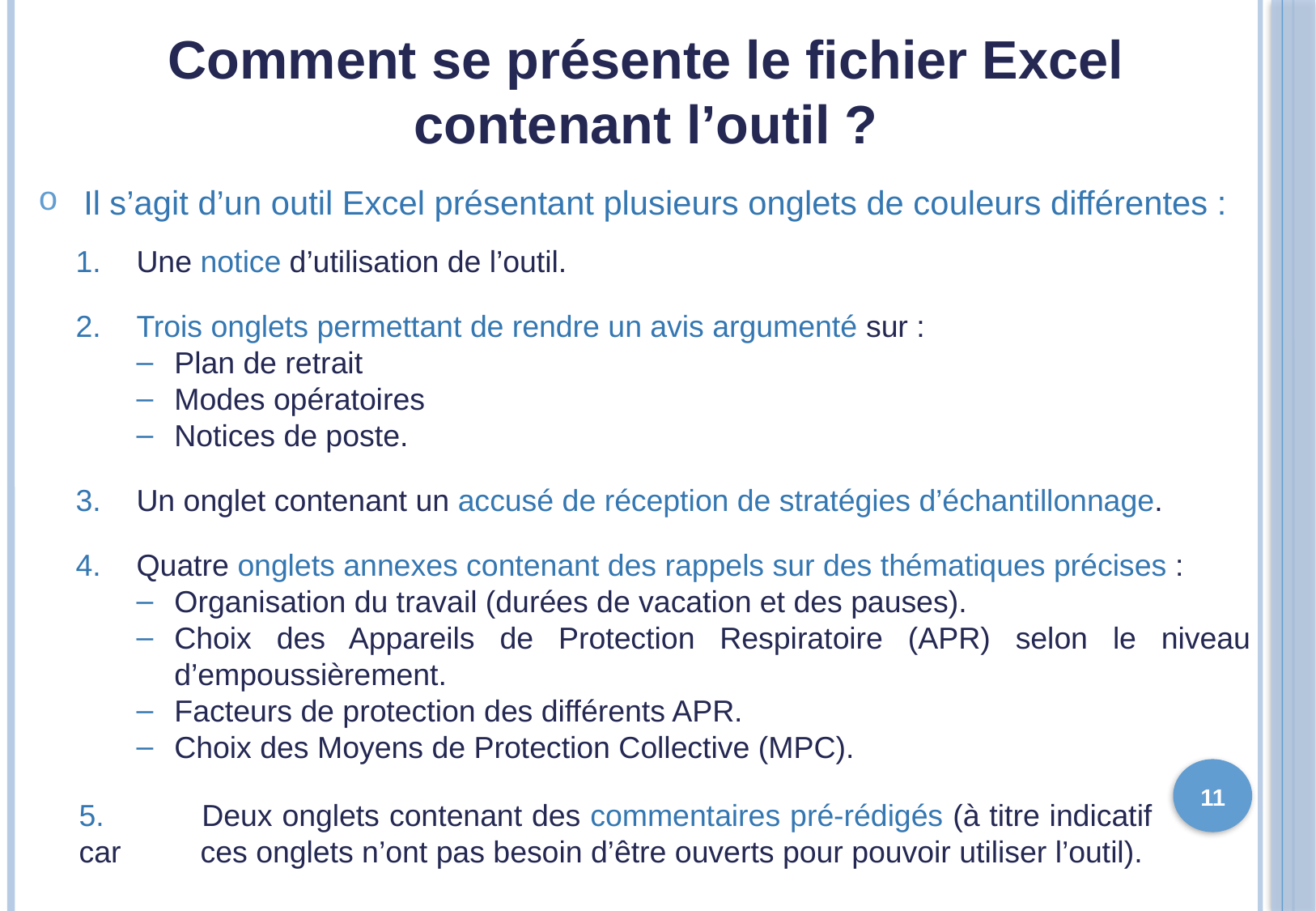

Comment se présente le fichier Excel contenant l’outil ?
Il s’agit d’un outil Excel présentant plusieurs onglets de couleurs différentes :

Une notice d’utilisation de l’outil.

Trois onglets permettant de rendre un avis argumenté sur :
Plan de retrait
Modes opératoires
Notices de poste.

Un onglet contenant un accusé de réception de stratégies d’échantillonnage.

Quatre onglets annexes contenant des rappels sur des thématiques précises :
Organisation du travail (durées de vacation et des pauses).
Choix des Appareils de Protection Respiratoire (APR) selon le niveau d’empoussièrement.
Facteurs de protection des différents APR.
Choix des Moyens de Protection Collective (MPC).

11
5. 	Deux onglets contenant des commentaires pré-rédigés (à titre indicatif car 	ces onglets n’ont pas besoin d’être ouverts pour pouvoir utiliser l’outil).